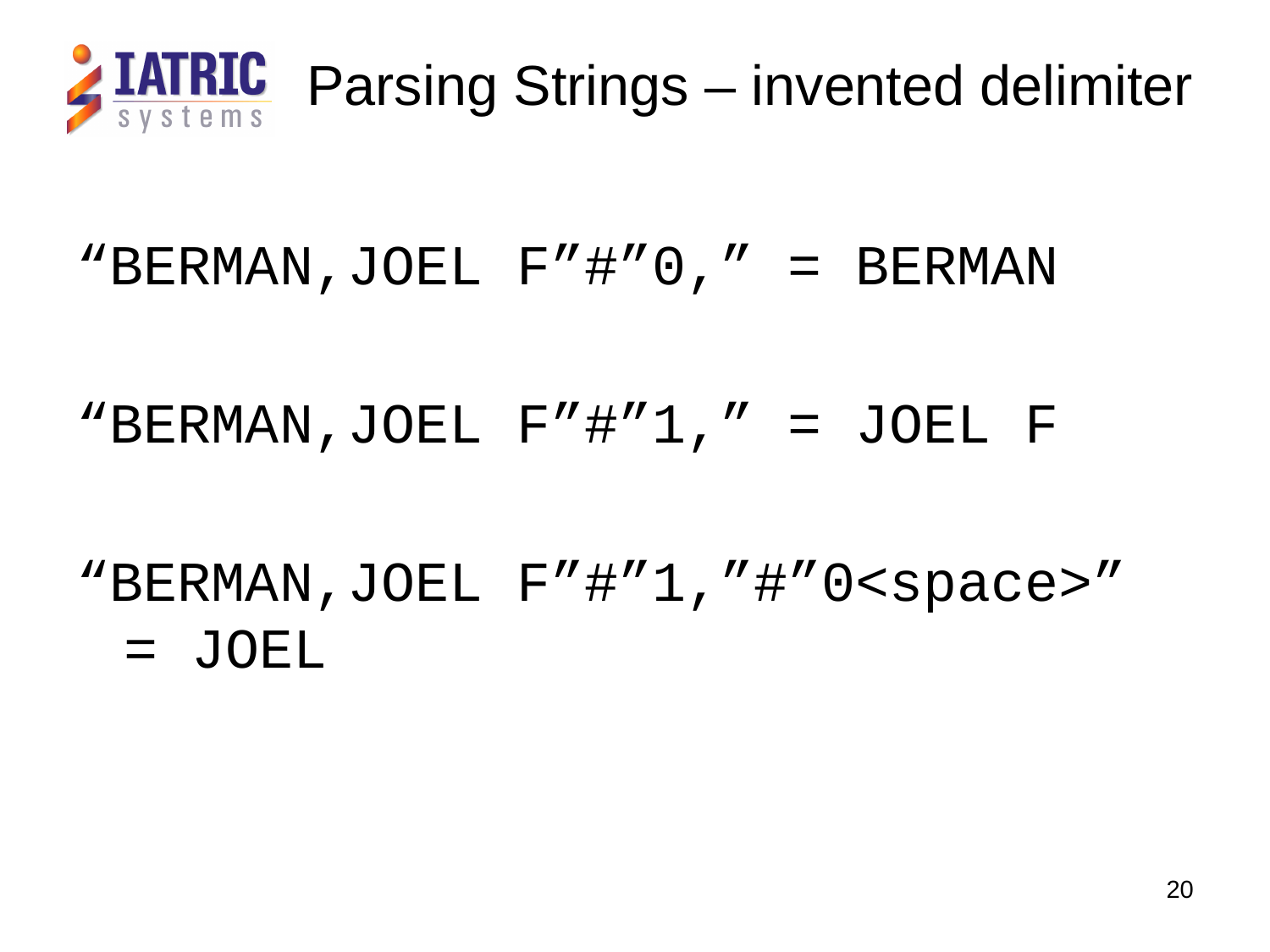

# Parsing Strings – invented delimiter
“BERMAN,JOEL F”#”0,” = BERMAN

“BERMAN,JOEL F”#”1,” = JOEL F

“BERMAN,JOEL F”#”1,”#”0<space>” = JOEL
20